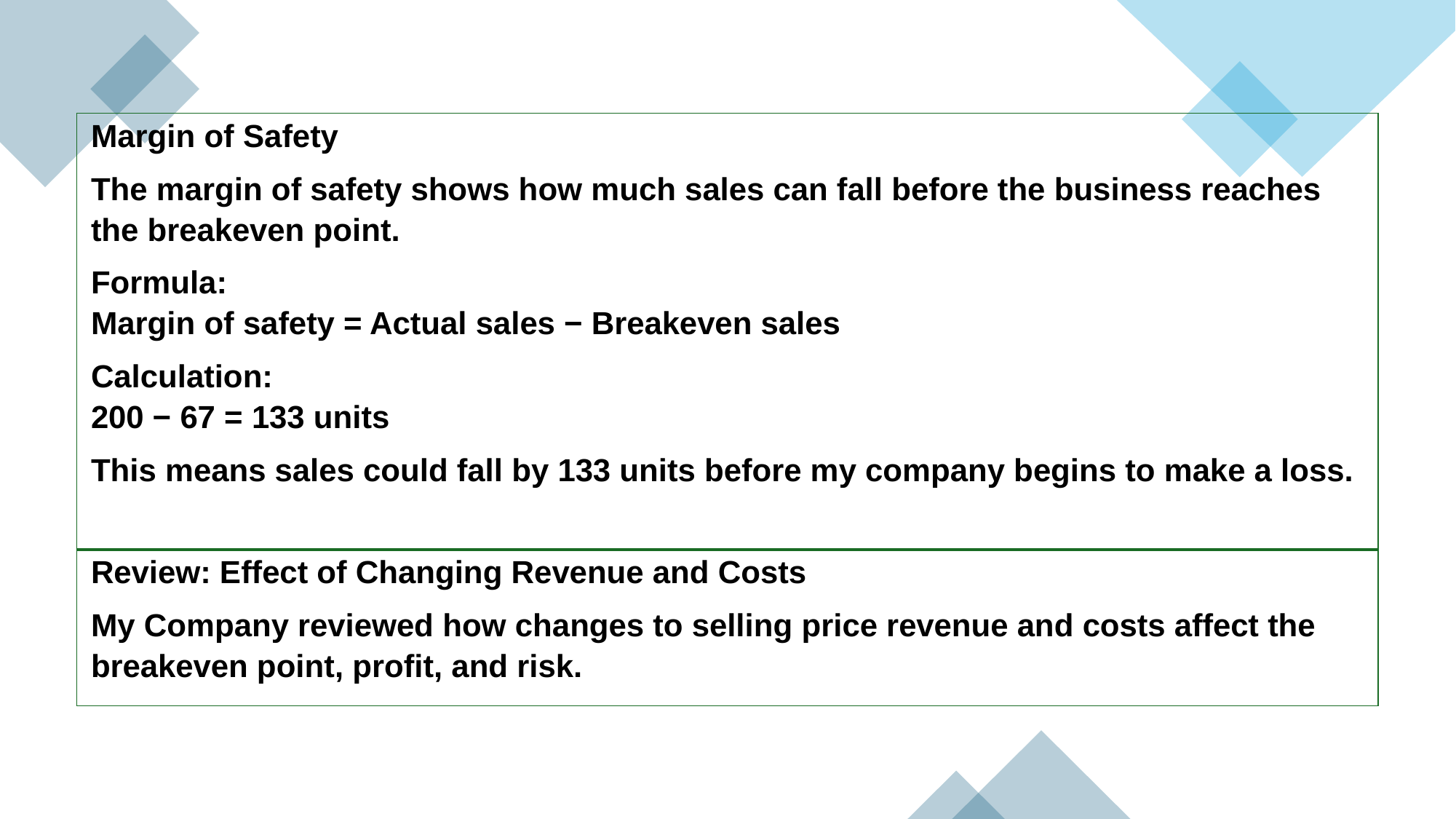

| Margin of Safety The margin of safety shows how much sales can fall before the business reaches the breakeven point. Formula: Margin of safety = Actual sales − Breakeven sales Calculation: 200 − 67 = 133 units This means sales could fall by 133 units before my company begins to make a loss. |
| --- |
| Review: Effect of Changing Revenue and Costs My Company reviewed how changes to selling price revenue and costs affect the breakeven point, profit, and risk. |